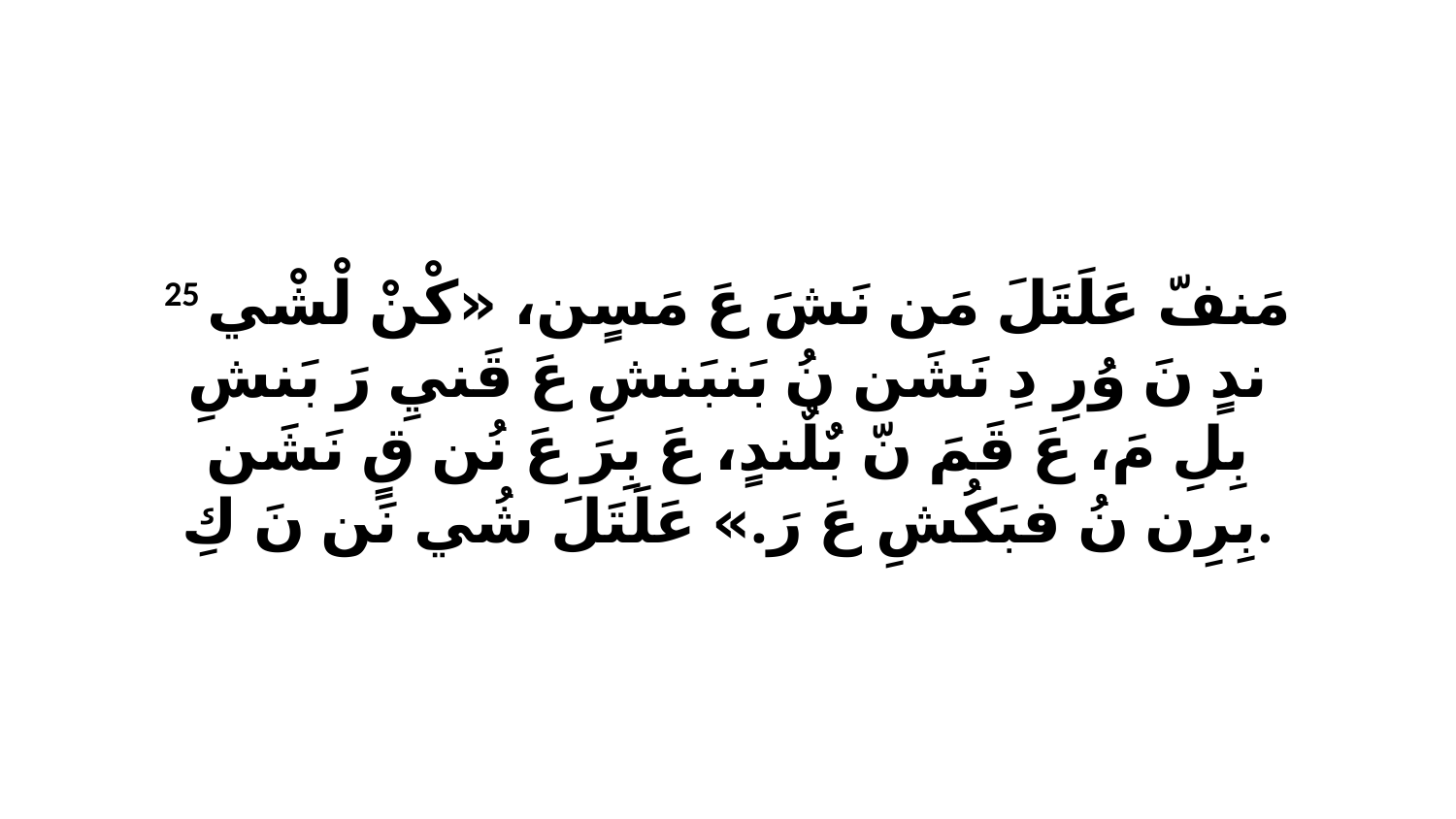

25 مَنفّ عَلَتَلَ مَن نَشَ عَ مَسٍن، «كْنْ لْشْي ندٍ نَ وُرِ دِ نَشَن نُ بَنبَنشِ عَ قَنيِ رَ بَنشِ بِلِ مَ، عَ قَمَ نّ بٌلٌندٍ، عَ بِرَ عَ نُن قٍ نَشَن بِرِن نُ فبَكُشِ عَ رَ.» عَلَتَلَ شُي نَن نَ كِ.